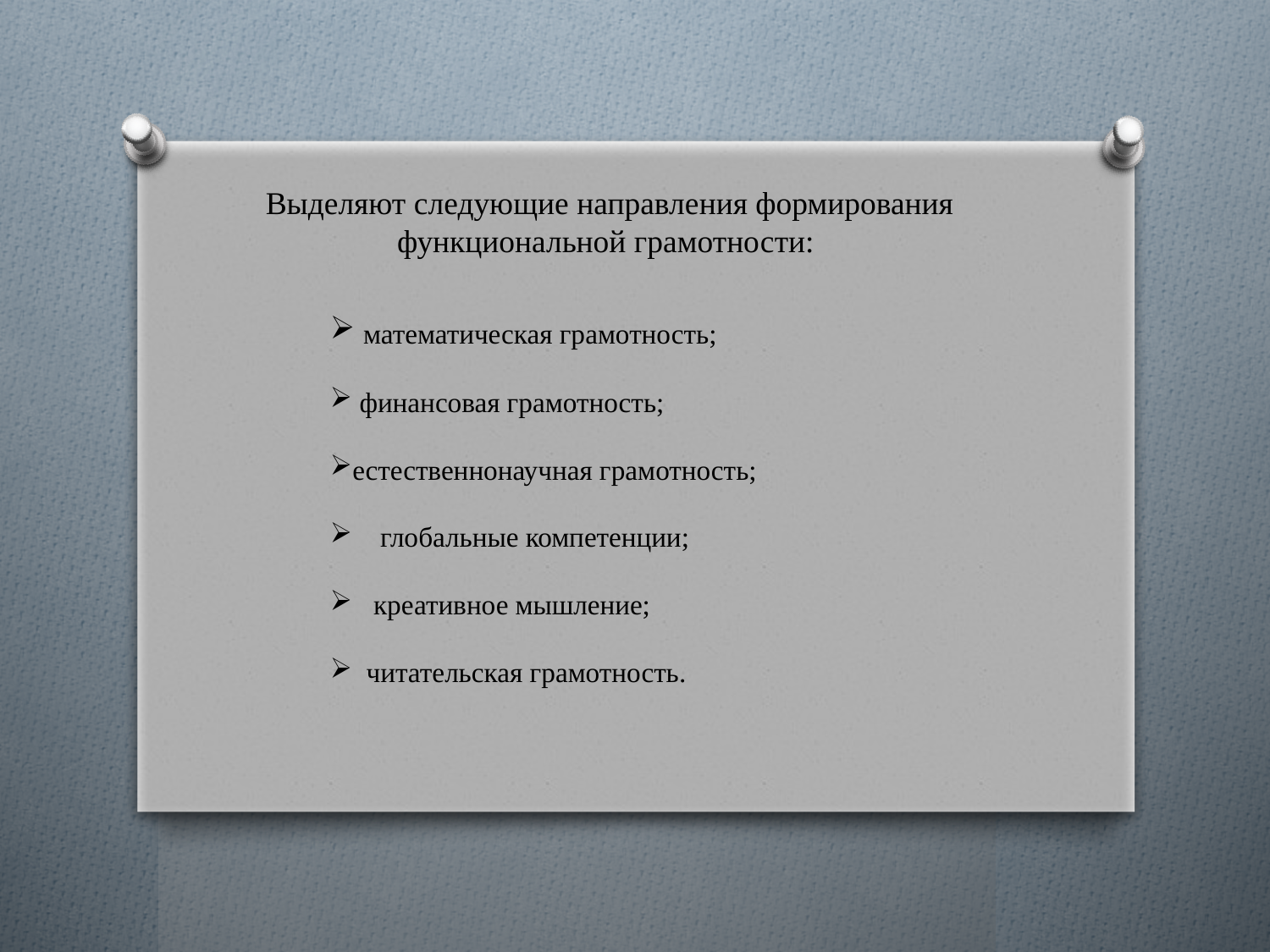

Выделяют следующие направления формирования функциональной грамотности:
 математическая грамотность;
 финансовая грамотность;
естественнонаучная грамотность;
    глобальные компетенции;
   креативное мышление;
  читательская грамотность.